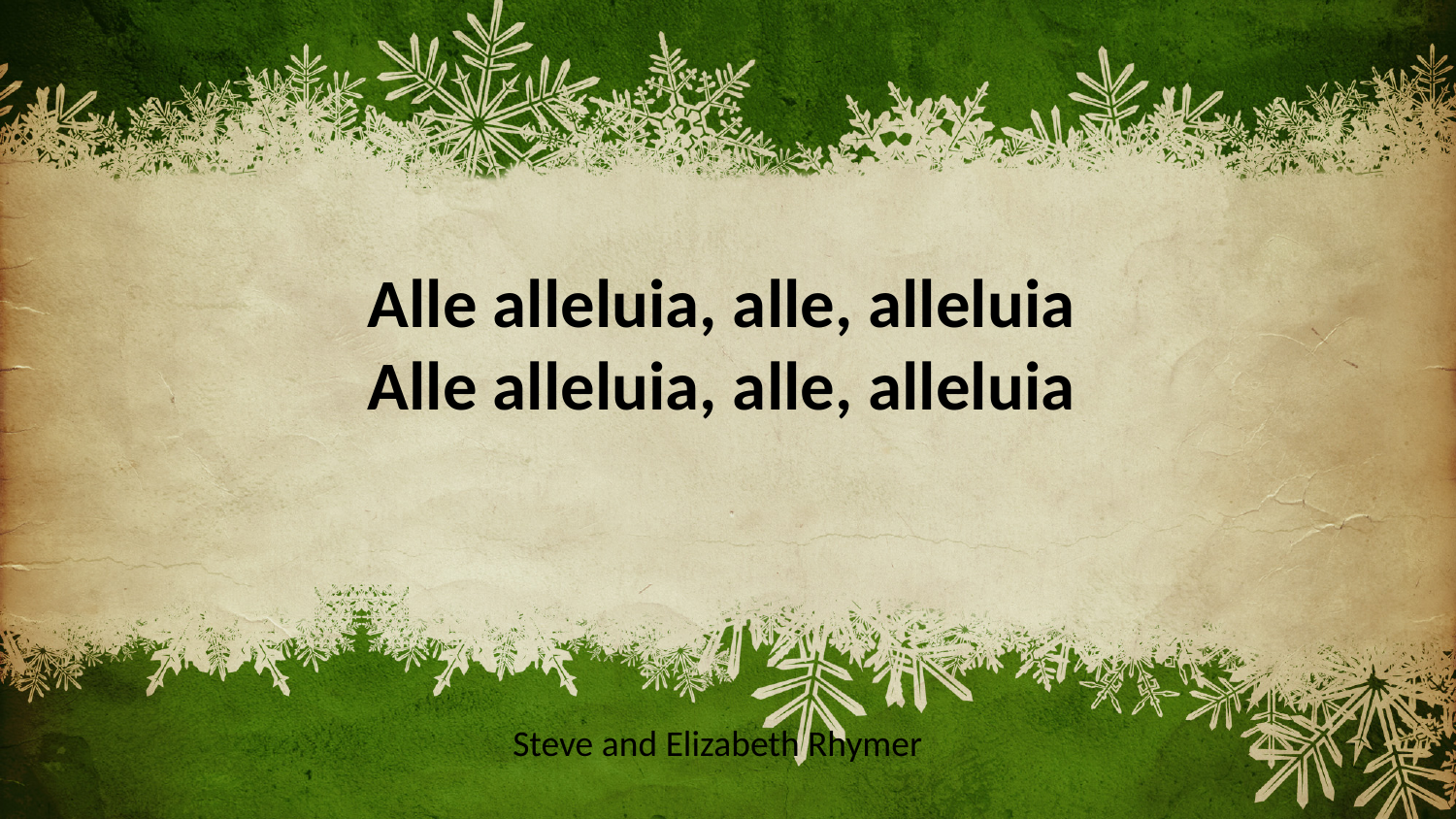

Alle alleluia, alle, alleluia
Alle alleluia, alle, alleluia
Steve and Elizabeth Rhymer